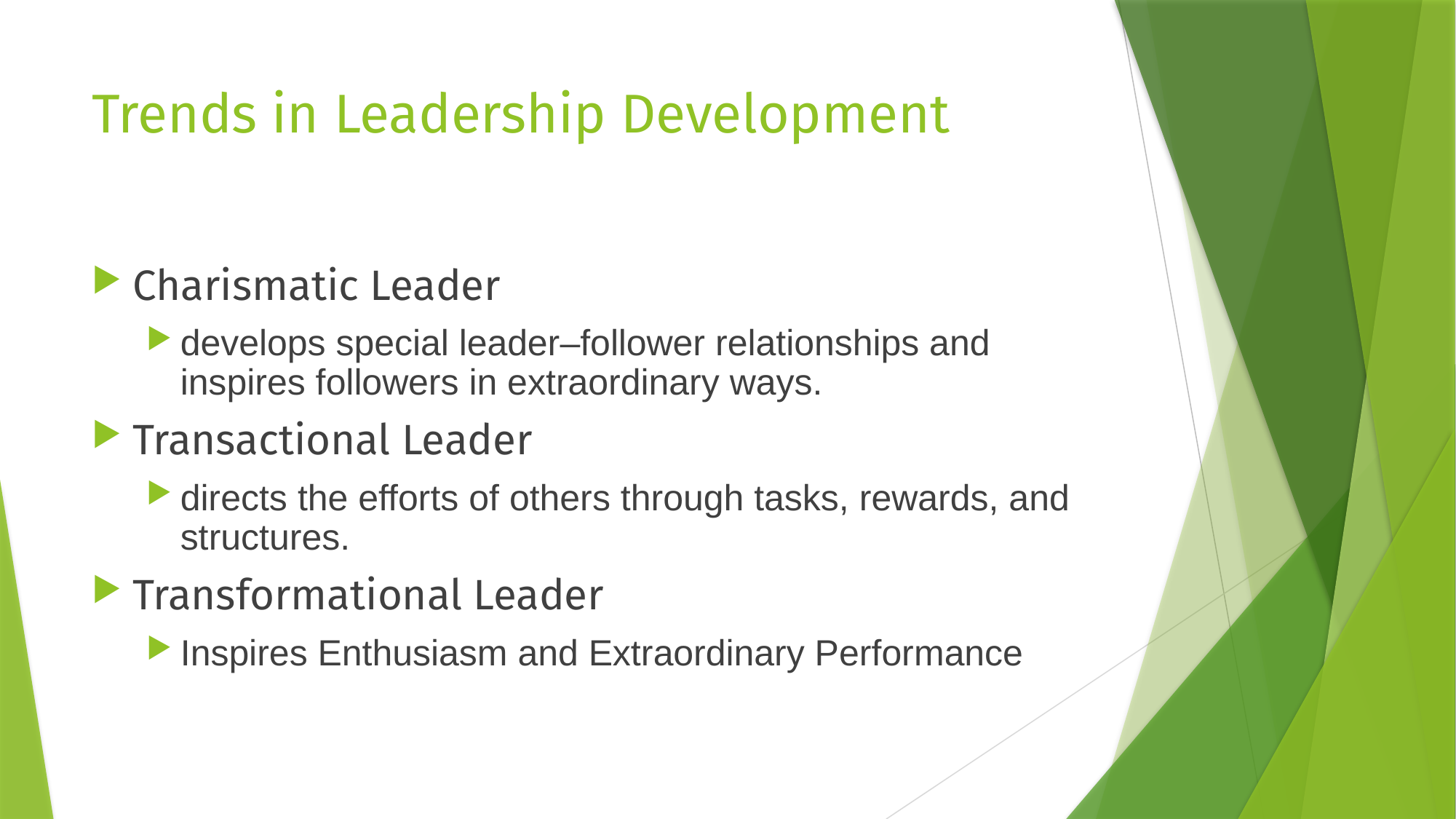

# Trends in Leadership Development
Charismatic Leader
develops special leader–follower relationships and inspires followers in extraordinary ways.
Transactional Leader
directs the efforts of others through tasks, rewards, and structures.
Transformational Leader
Inspires Enthusiasm and Extraordinary Performance